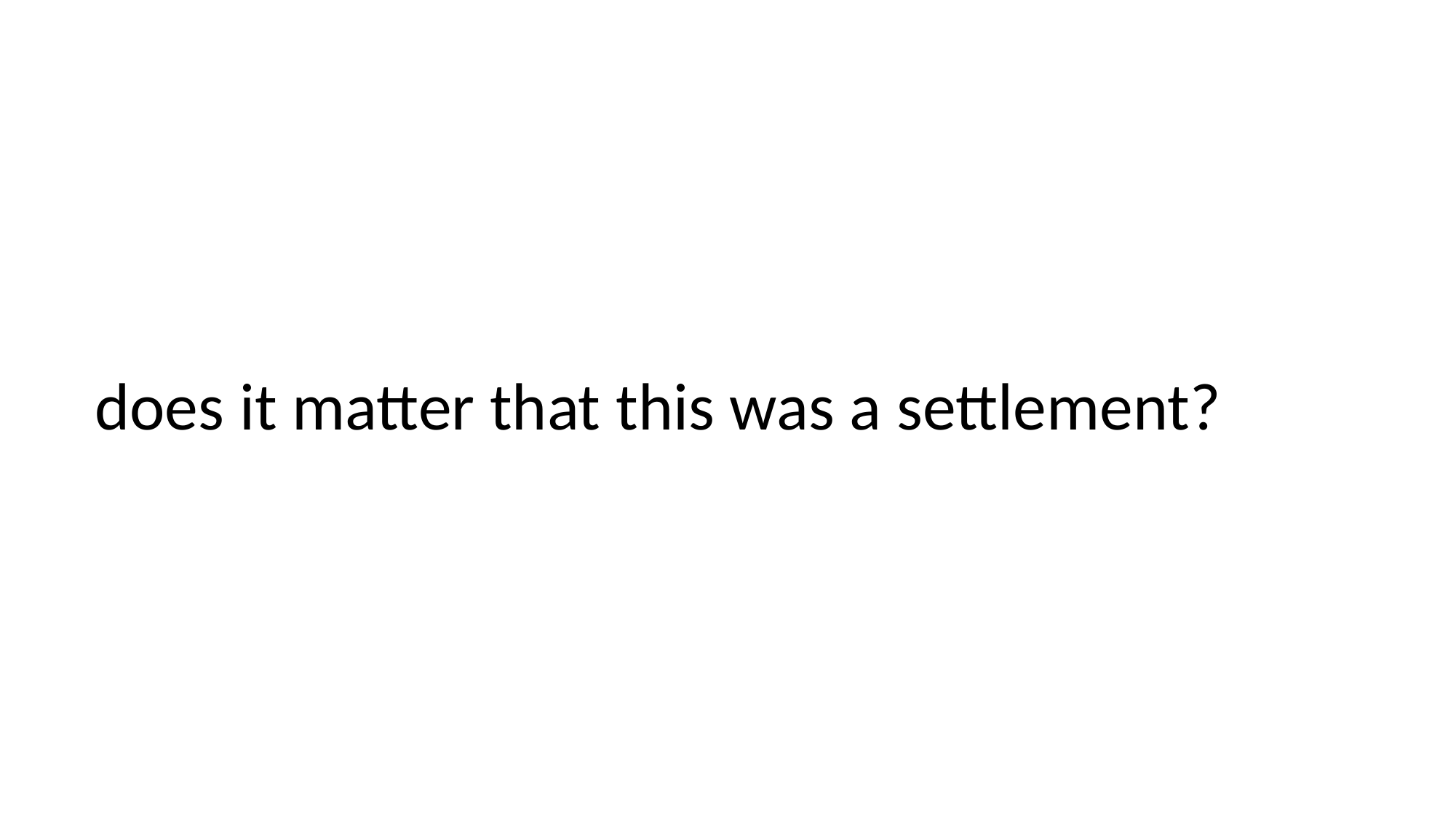

# does it matter that this was a settlement?